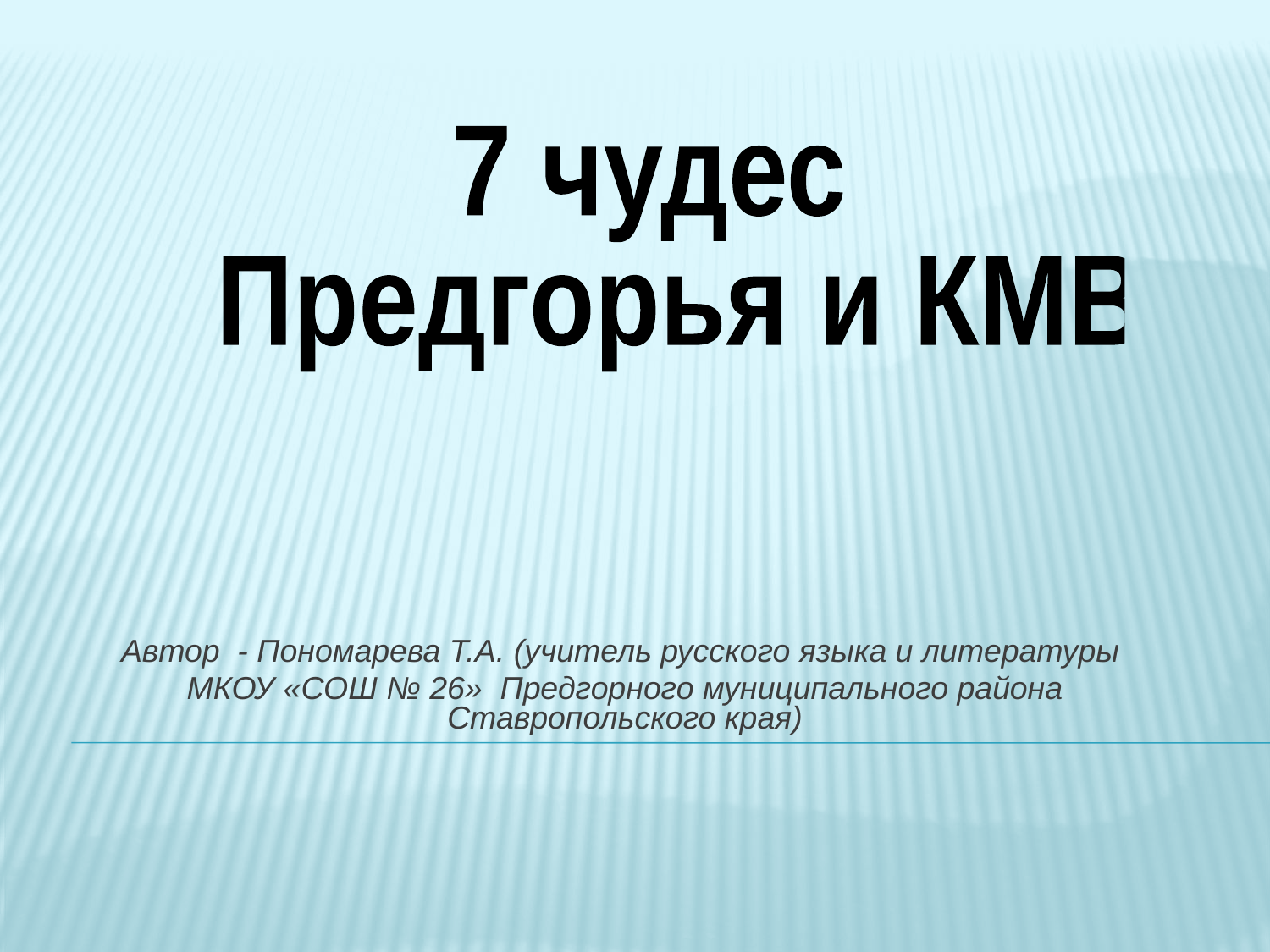

7 чудес
 Предгорья и КМВ
Автор  - Пономарева Т.А. (учитель русского языка и литературы
МКОУ «СОШ № 26»  Предгорного муниципального района Ставропольского края)